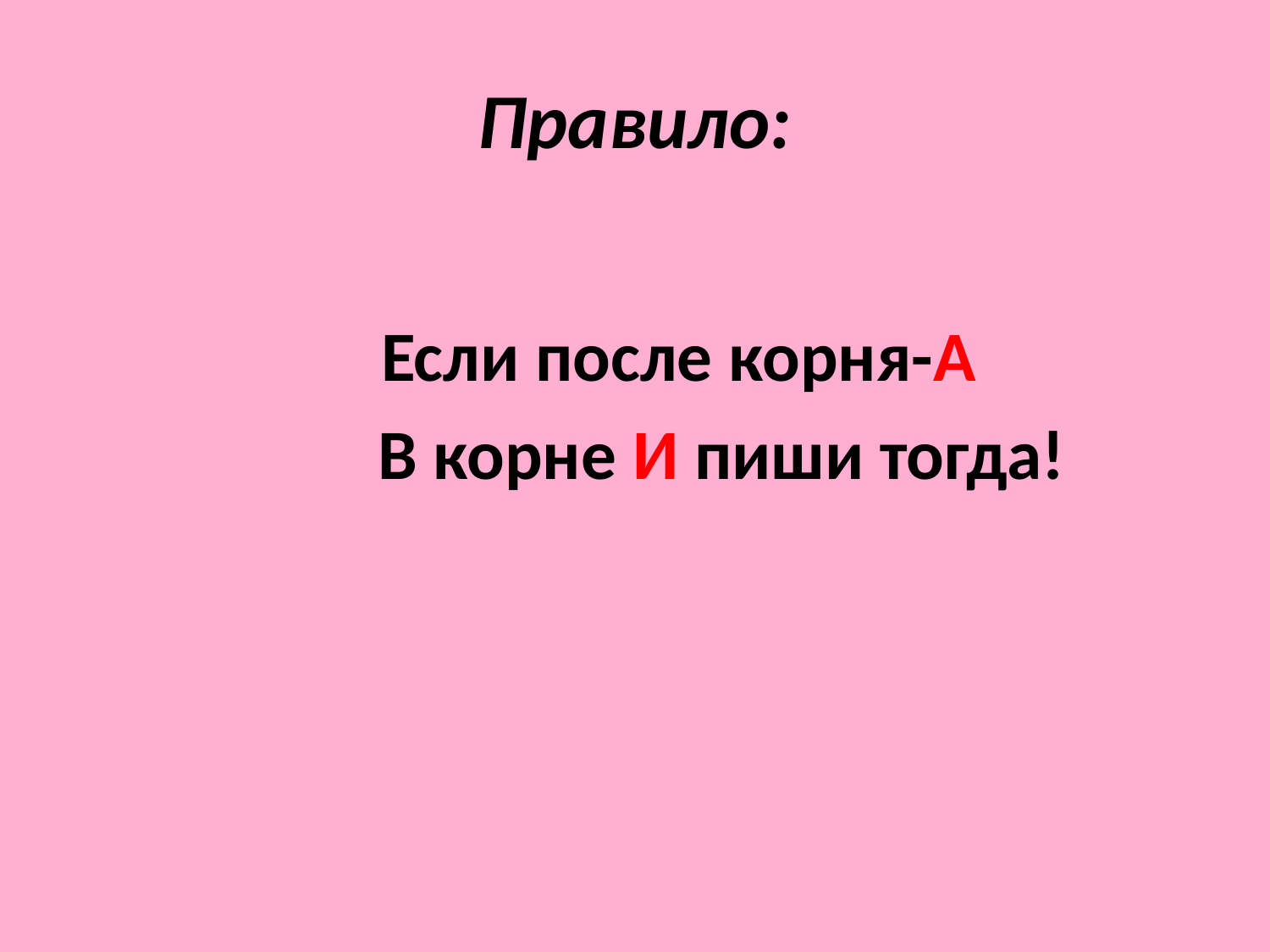

# Правило:

                        Если после корня-А
                   В корне И пиши тогда!